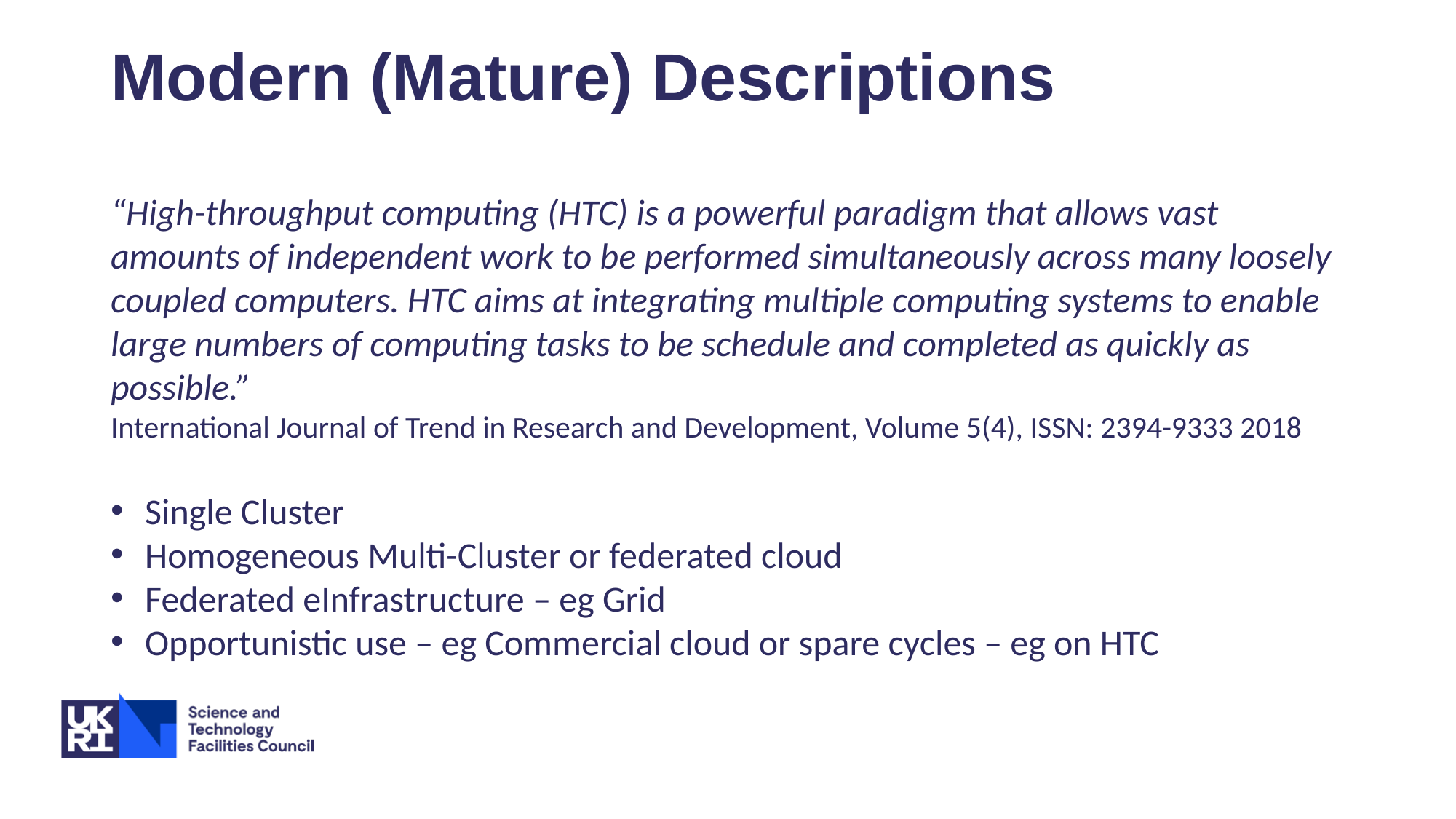

# Modern (Mature) Descriptions
“High-throughput computing (HTC) is a powerful paradigm that allows vast amounts of independent work to be performed simultaneously across many loosely coupled computers. HTC aims at integrating multiple computing systems to enable large numbers of computing tasks to be schedule and completed as quickly as possible.”
International Journal of Trend in Research and Development, Volume 5(4), ISSN: 2394-9333 2018

Single Cluster
Homogeneous Multi-Cluster or federated cloud
Federated eInfrastructure – eg Grid
Opportunistic use – eg Commercial cloud or spare cycles – eg on HTC